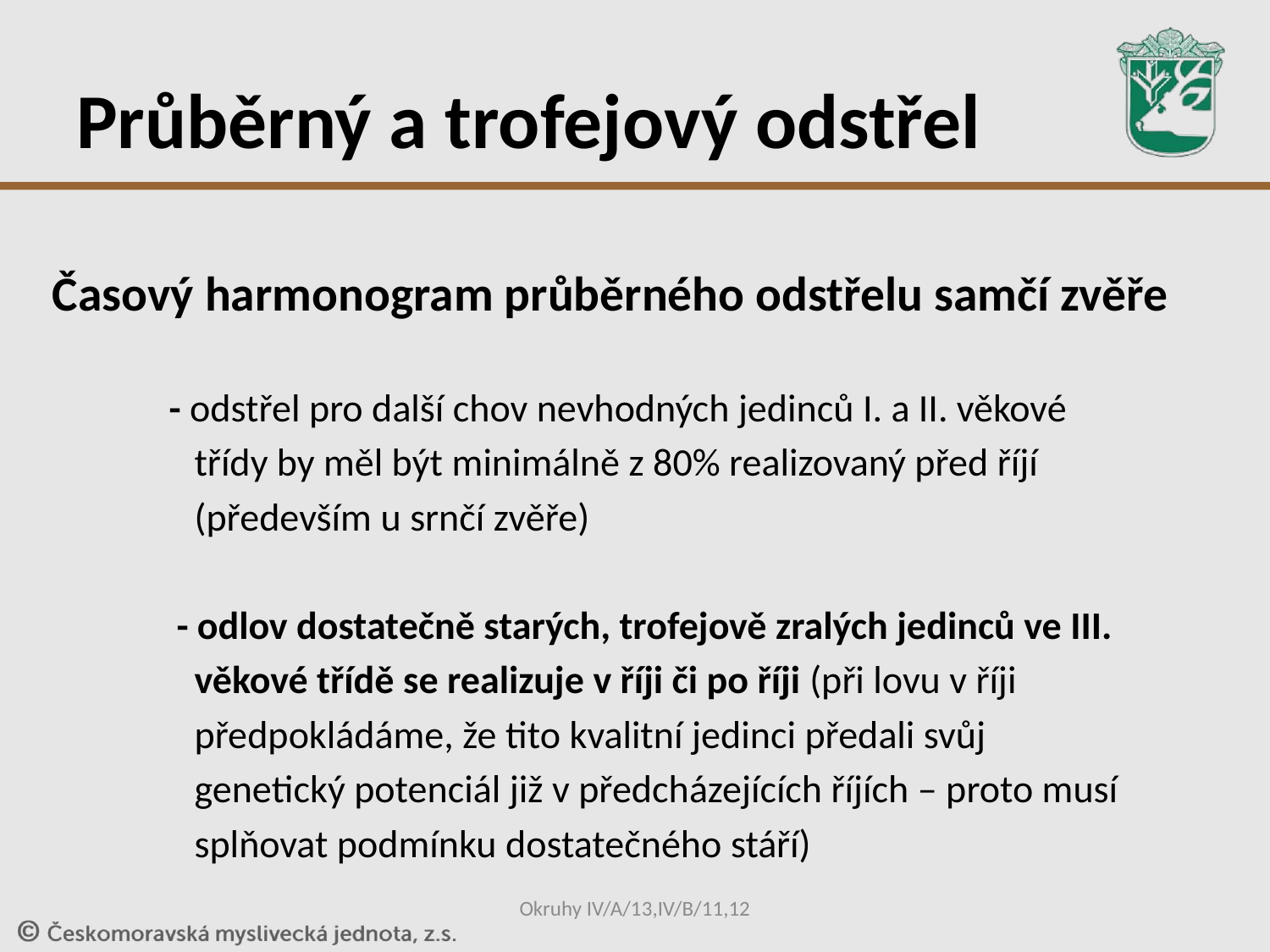

# Průběrný a trofejový odstřel
Časový harmonogram průběrného odstřelu samčí zvěře

	- odstřel pro další chov nevhodných jedinců I. a II. věkové
                třídy by měl být minimálně z 80% realizovaný před říjí
                (především u srnčí zvěře)

              - odlov dostatečně starých, trofejově zralých jedinců ve III.
                věkové třídě se realizuje v říji či po říji (při lovu v říji
                předpokládáme, že tito kvalitní jedinci předali svůj
                genetický potenciál již v předcházejících říjích – proto musí
                splňovat podmínku dostatečného stáří)
Okruhy IV/A/13,IV/B/11,12